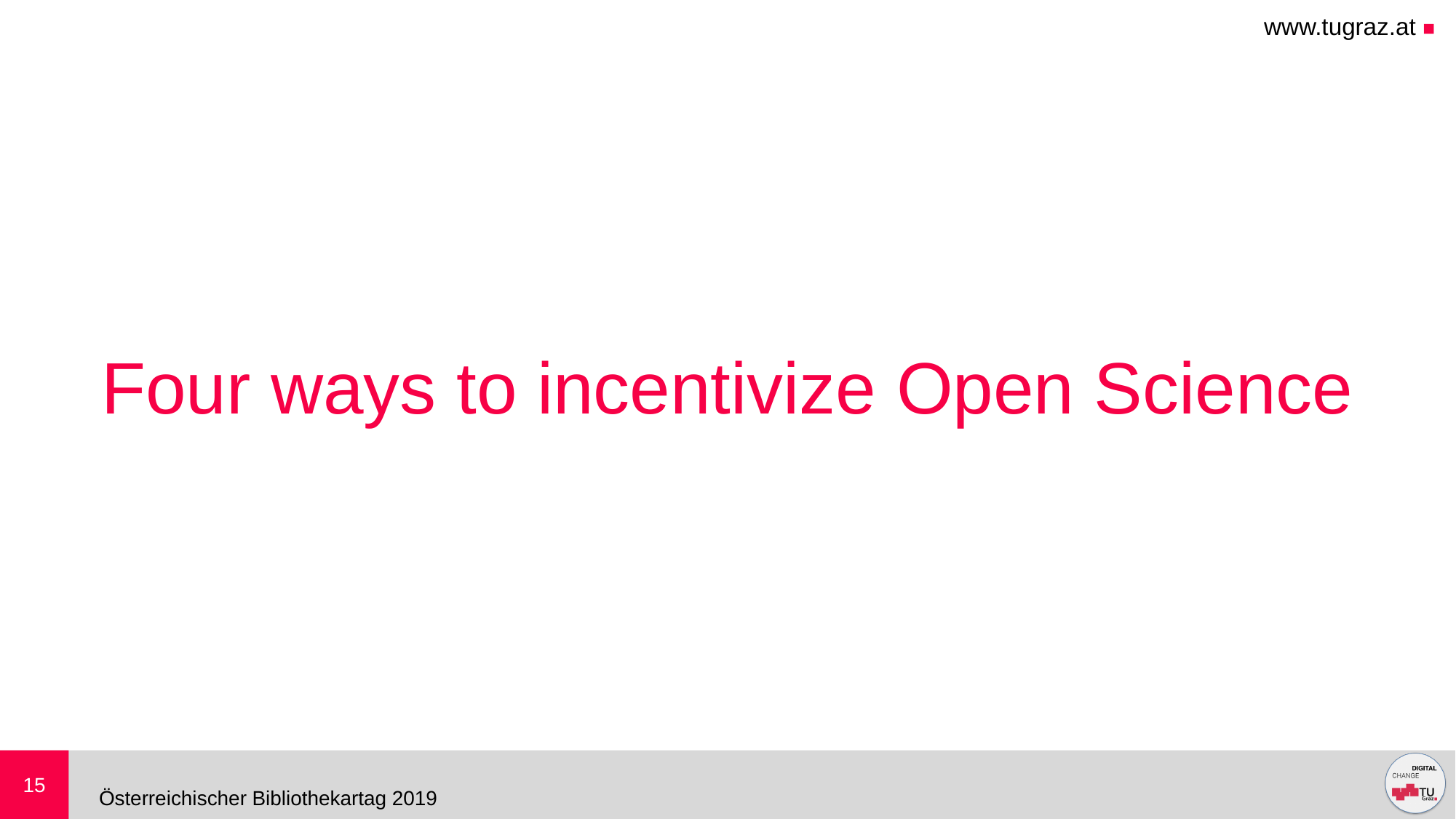

# Four ways to incentivize Open Science
15
Österreichischer Bibliothekartag 2019